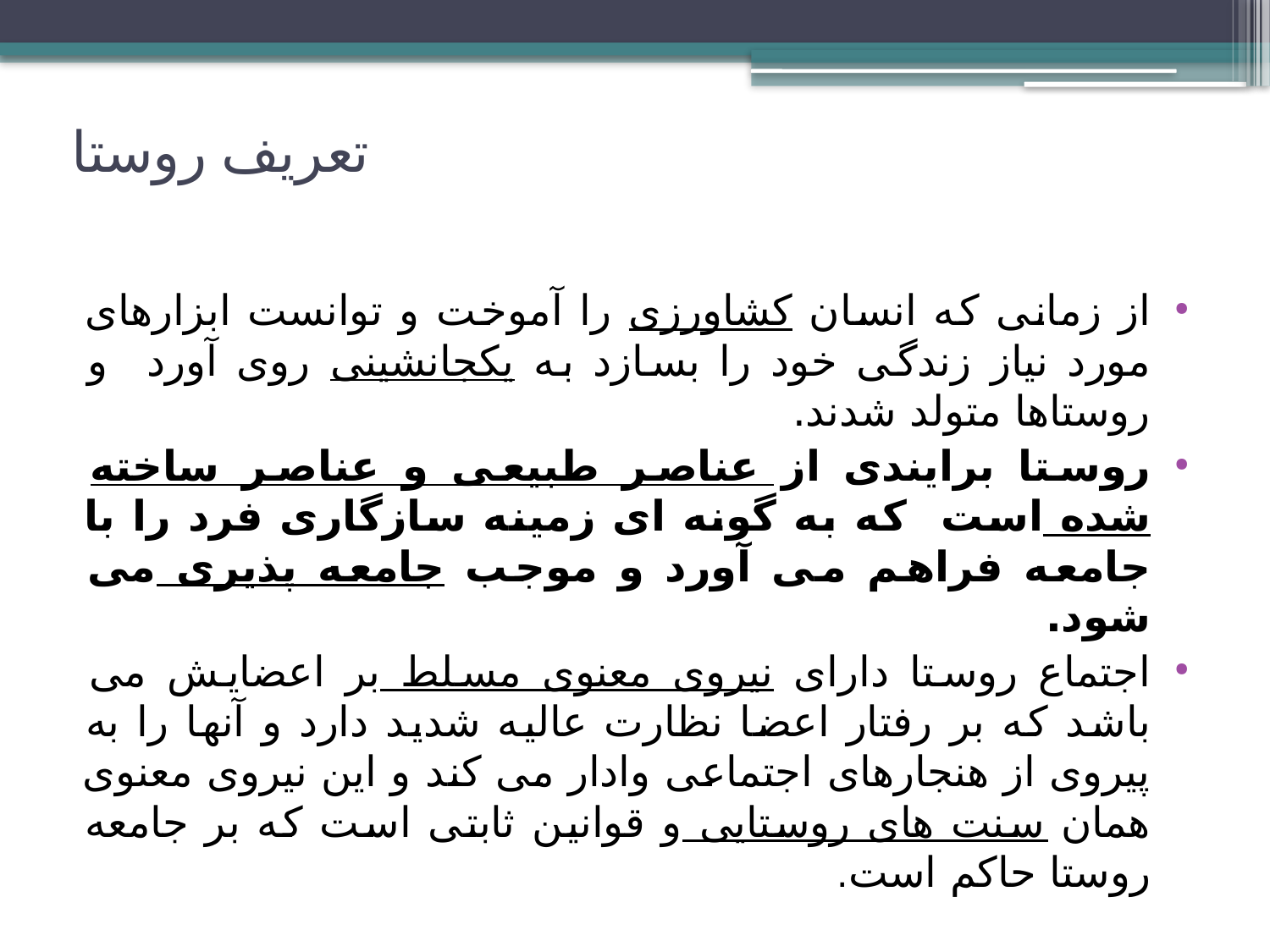

# تعریف روستا
از زمانی که انسان کشاورزی را آموخت و توانست ابزارهای مورد نیاز زندگی خود را بسازد به یکجانشینی روی آورد  و روستاها متولد شدند.
روستا برایندی از عناصر طبیعی و عناصر ساخته شده است  که به گونه ای زمینه سازگاری فرد را با جامعه فراهم می آورد و موجب جامعه پذیری می شود.
اجتماع روستا دارای نیروی معنوی مسلط بر اعضایش می باشد که بر رفتار اعضا نظارت عالیه شدید دارد و آنها را به پیروی از هنجارهای اجتماعی وادار می کند و این نیروی معنوی همان سنت های روستایی و قوانین ثابتی است که بر جامعه روستا حاکم است.